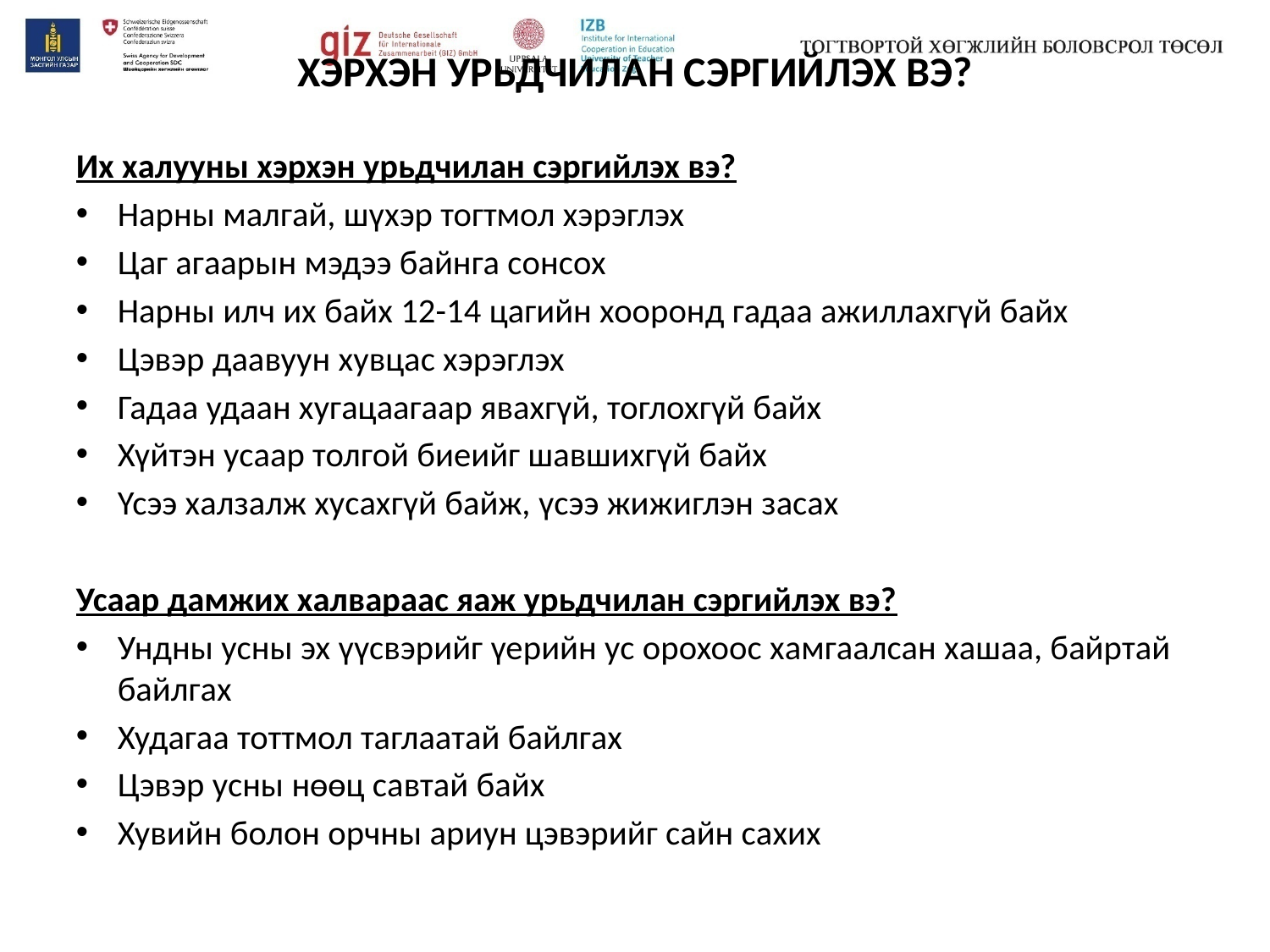

# ХЭРХЭН УРЬДЧИЛАН СЭРГИЙЛЭХ ВЭ?
Их халууны хэрхэн урьдчилан сэргийлэх вэ?
Нарны малгай, шүхэр тогтмол хэрэглэх
Цаг агаарын мэдээ байнга сонсох
Нарны илч их байх 12-14 цагийн хооронд гадаа ажиллахгүй байх
Цэвэр даавуун хувцас хэрэглэх
Гадаа удаан хугацаагаар явахгүй, тоглохгүй байх
Хүйтэн усаар толгой биеийг шавшихгүй байх
Үсээ халзалж хусахгүй байж, үсээ жижиглэн засах

Усаар дамжих халвараас яаж урьдчилан сэргийлэх вэ?
Ундны усны эх үүсвэрийг үерийн ус орохоос хамгаалсан хашаа, байртай байлгах
Худагаа тоттмол таглаатай байлгах
Цэвэр усны нөөц савтай байх
Хувийн болон орчны ариун цэвэрийг сайн сахих